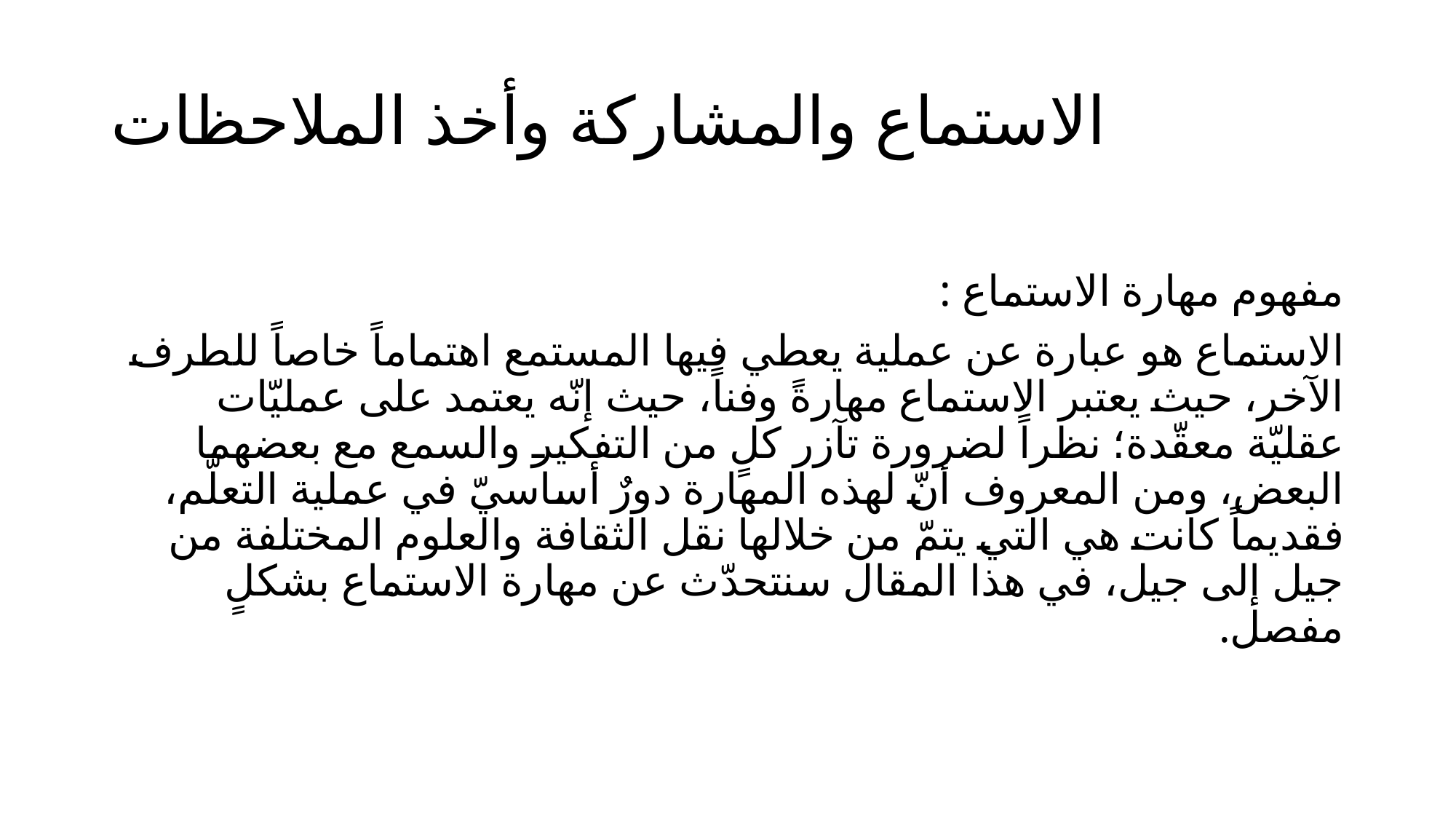

# الاستماع والمشاركة وأخذ الملاحظات
مفهوم مهارة الاستماع :
الاستماع هو عبارة عن عملية يعطي فيها المستمع اهتماماً خاصاً للطرف الآخر، حيث يعتبر الاستماع مهارةً وفناً، حيث إنّه يعتمد على عمليّات عقليّة معقّدة؛ نظراً لضرورة تآزر كلٍ من التفكير والسمع مع بعضهما البعض، ومن المعروف أنّ لهذه المهارة دورٌ أساسيّ في عملية التعلّم، فقديماً كانت هي التي يتمّ من خلالها نقل الثقافة والعلوم المختلفة من جيل إلى جيل، في هذا المقال سنتحدّث عن مهارة الاستماع بشكلٍ مفصل.